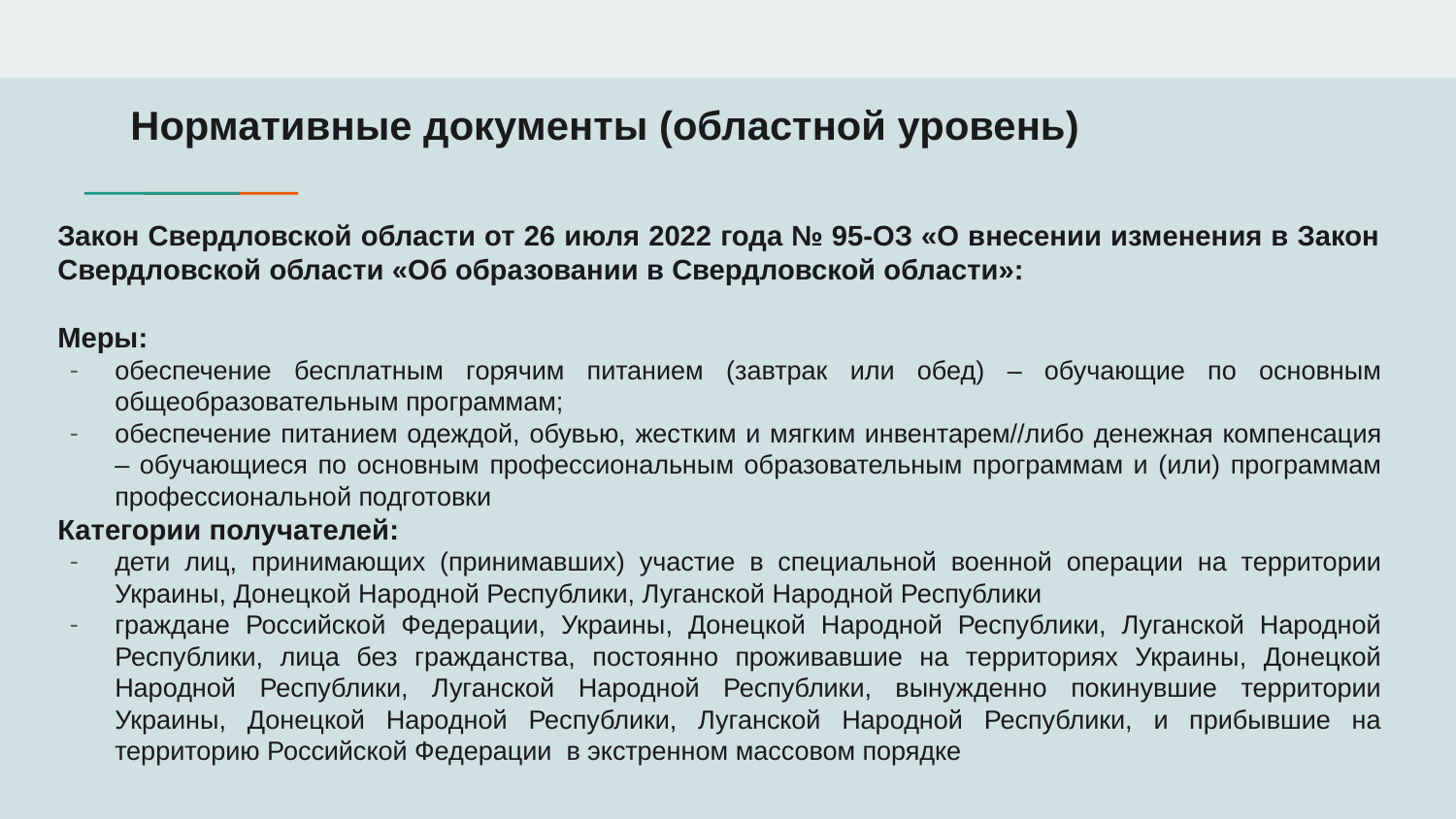

# Нормативные документы (областной уровень)
Закон Свердловской области от 26 июля 2022 года № 95-ОЗ «О внесении изменения в Закон Свердловской области «Об образовании в Свердловской области»:

Меры:
обеспечение бесплатным горячим питанием (завтрак или обед) – обучающие по основным общеобразовательным программам;
обеспечение питанием одеждой, обувью, жестким и мягким инвентарем//либо денежная компенсация – обучающиеся по основным профессиональным образовательным программам и (или) программам профессиональной подготовки
Категории получателей:
дети лиц, принимающих (принимавших) участие в специальной военной операции на территории Украины, Донецкой Народной Республики, Луганской Народной Республики
граждане Российской Федерации, Украины, Донецкой Народной Республики, Луганской Народной Республики, лица без гражданства, постоянно проживавшие на территориях Украины, Донецкой Народной Республики, Луганской Народной Республики, вынужденно покинувшие территории Украины, Донецкой Народной Республики, Луганской Народной Республики, и прибывшие на территорию Российской Федерации  в экстренном массовом порядке